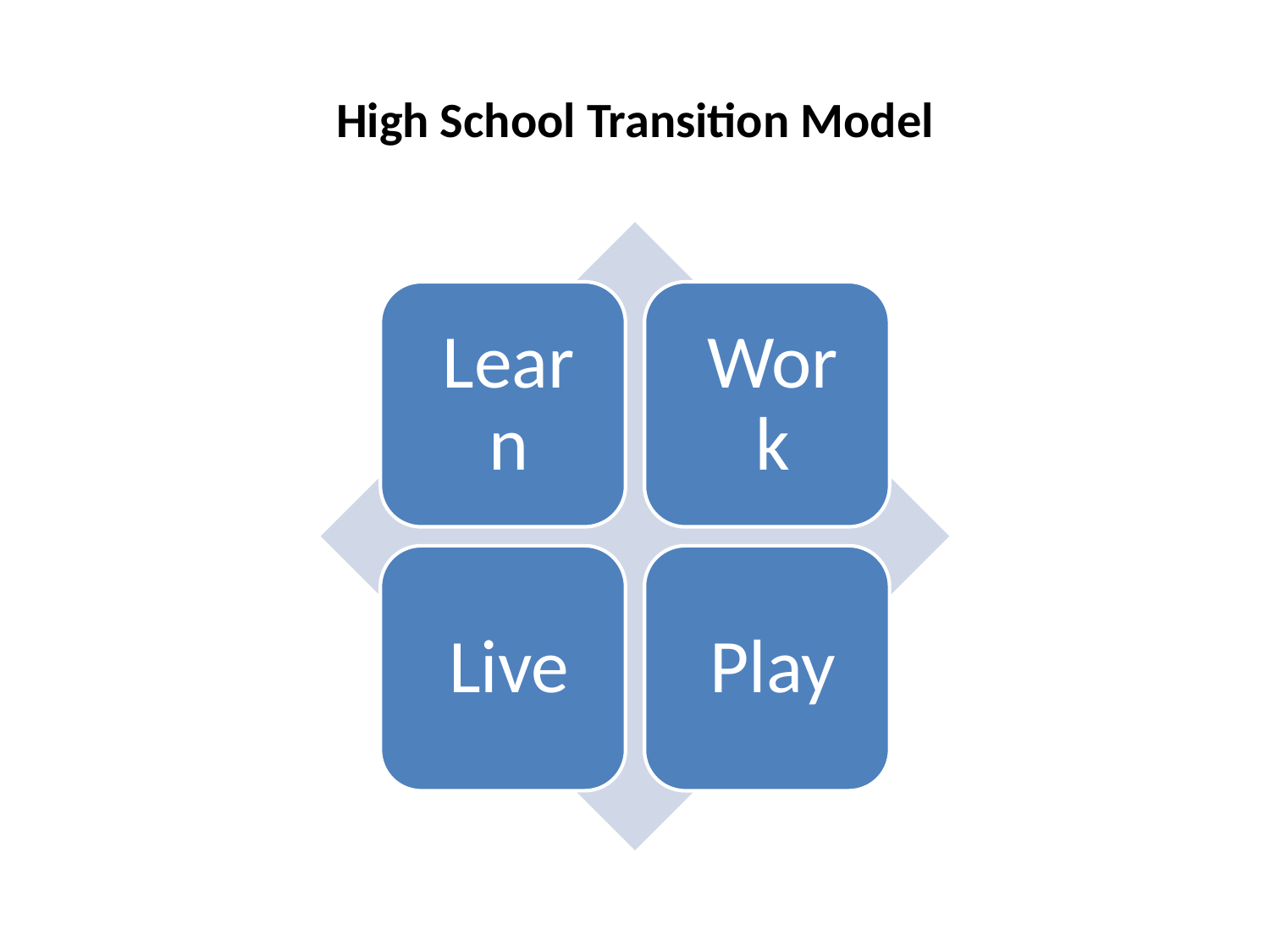

# High School Transition Model
Learn
Work
Live
Play